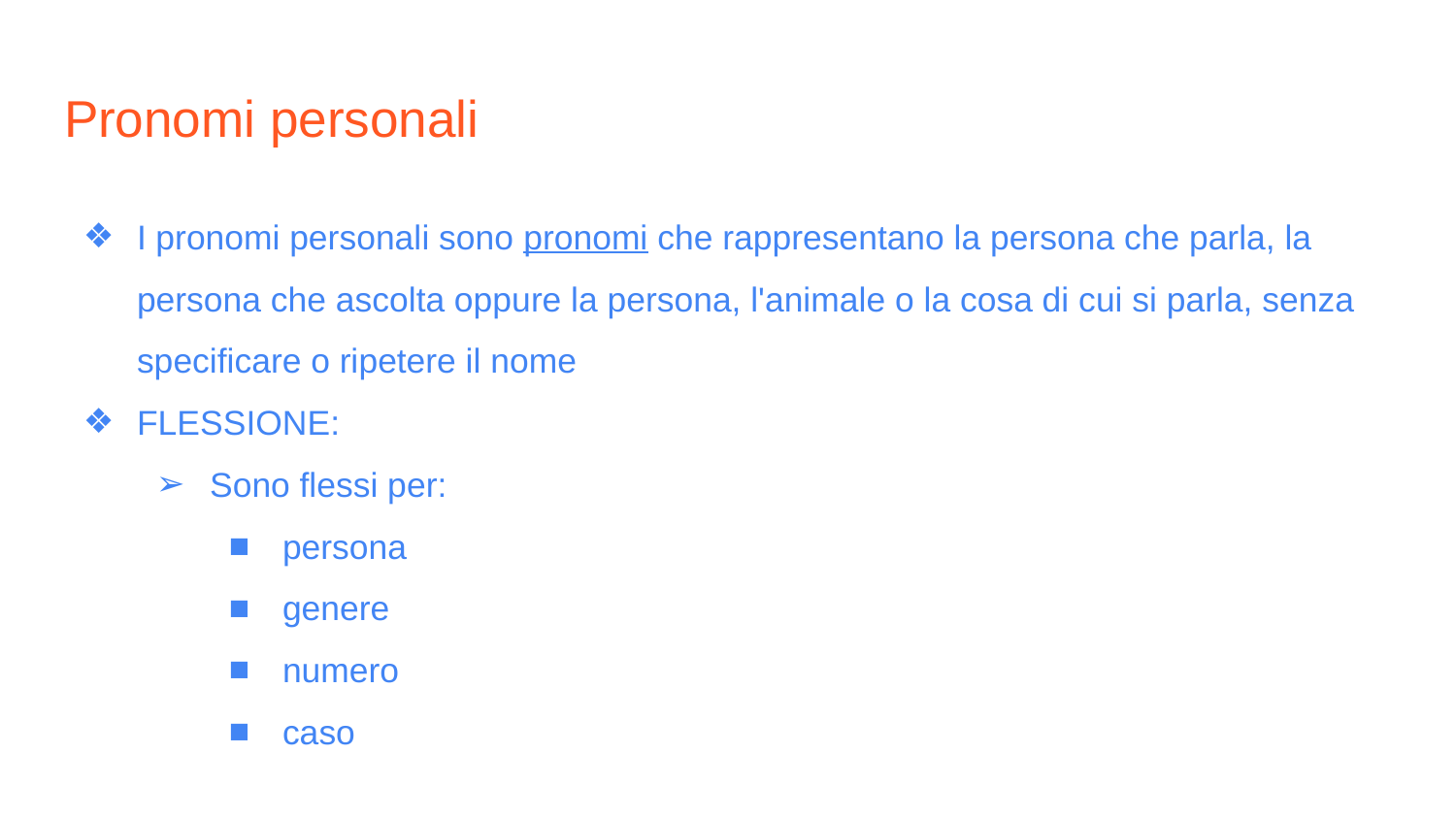

# Pronomi personali
I pronomi personali sono pronomi che rappresentano la persona che parla, la persona che ascolta oppure la persona, l'animale o la cosa di cui si parla, senza specificare o ripetere il nome
FLESSIONE:
Sono flessi per:
persona
genere
numero
caso